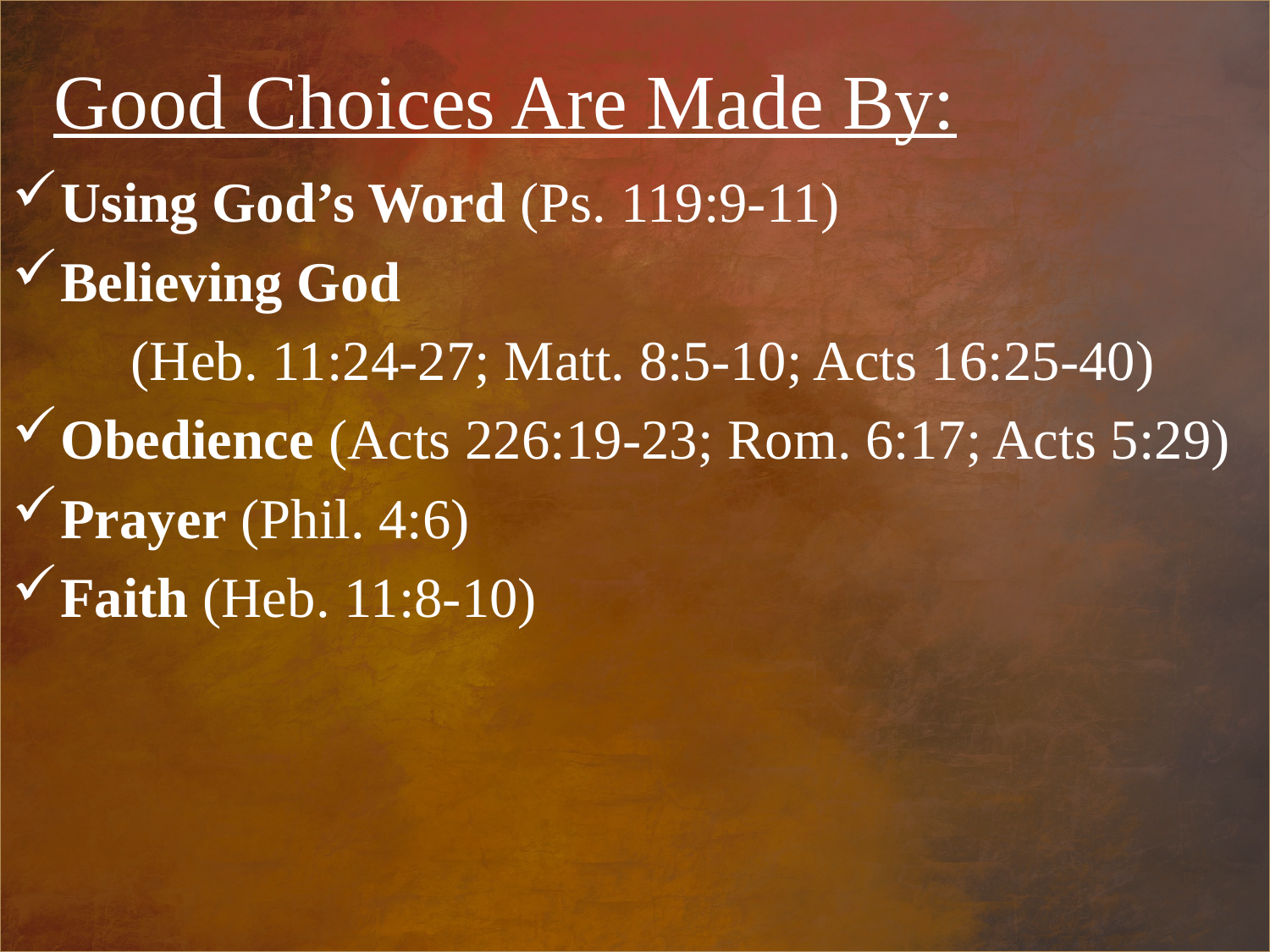

Good Choices Are Made By:
Using God’s Word (Ps. 119:9-11)
Believing God
	     (Heb. 11:24-27; Matt. 8:5-10; Acts 16:25-40)
Obedience (Acts 226:19-23; Rom. 6:17; Acts 5:29)
Prayer (Phil. 4:6)
Faith (Heb. 11:8-10)